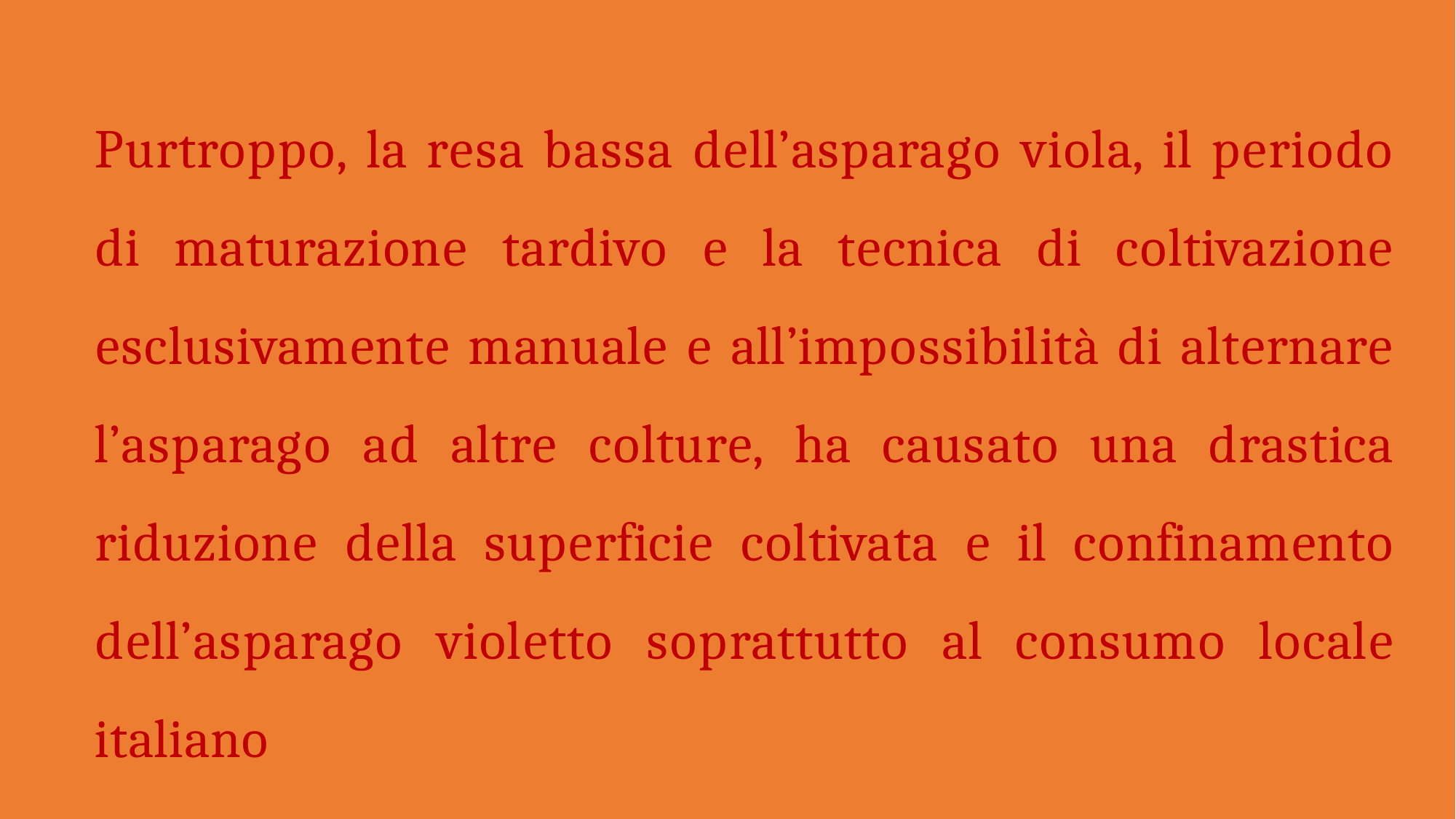

Purtroppo, la resa bassa dell’asparago viola, il periodo di maturazione tardivo e la tecnica di coltivazione esclusivamente manuale e all’impossibilità di alternare l’asparago ad altre colture, ha causato una drastica riduzione della superficie coltivata e il confinamento dell’asparago violetto soprattutto al consumo locale italiano